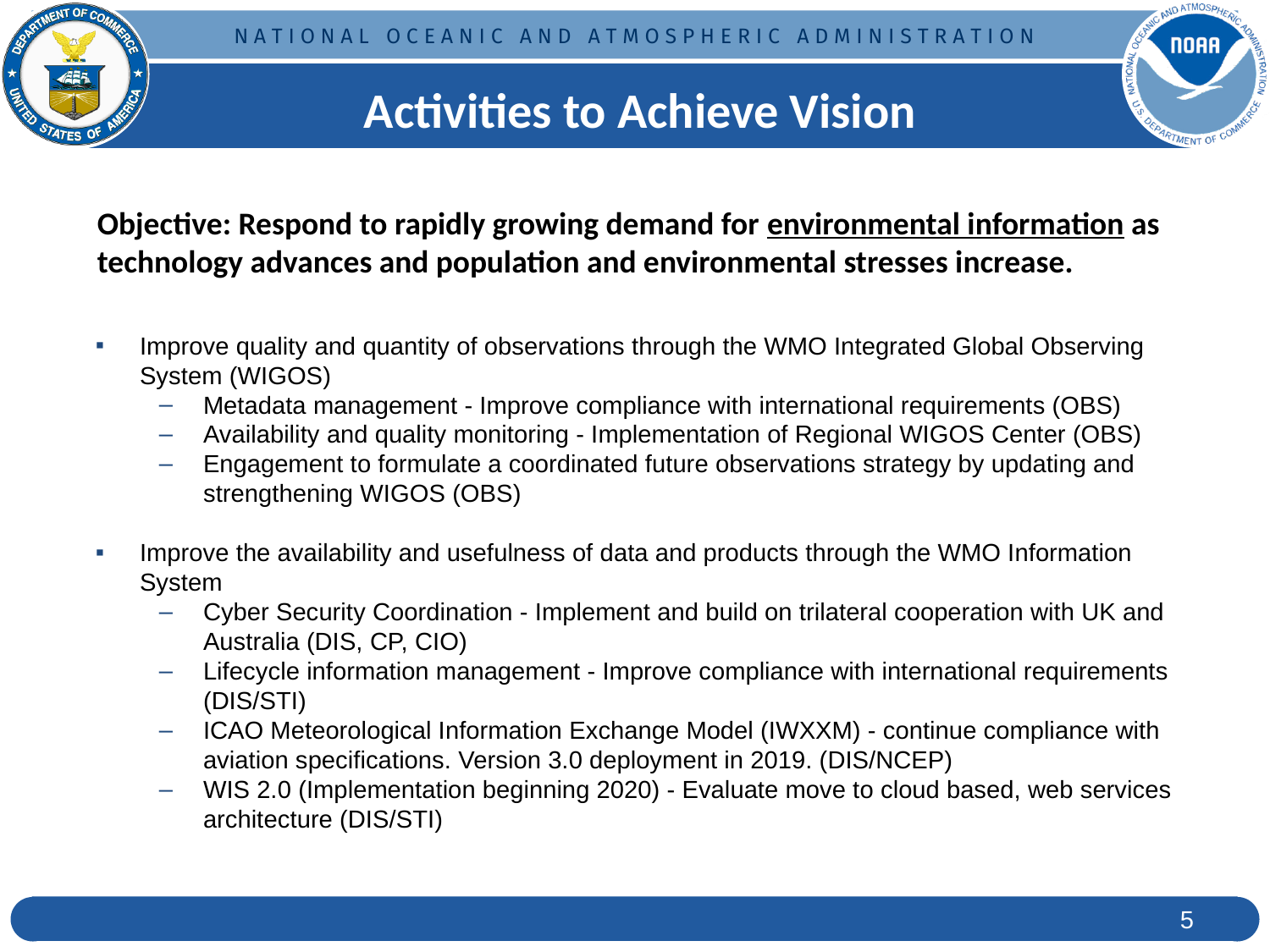

# Activities to Achieve Vision
Objective: Respond to rapidly growing demand for environmental information as technology advances and population and environmental stresses increase.
Improve quality and quantity of observations through the WMO Integrated Global Observing System (WIGOS)
Metadata management - Improve compliance with international requirements (OBS)
Availability and quality monitoring - Implementation of Regional WIGOS Center (OBS)
Engagement to formulate a coordinated future observations strategy by updating and strengthening WIGOS (OBS)
Improve the availability and usefulness of data and products through the WMO Information System
Cyber Security Coordination - Implement and build on trilateral cooperation with UK and Australia (DIS, CP, CIO)
Lifecycle information management - Improve compliance with international requirements (DIS/STI)
ICAO Meteorological Information Exchange Model (IWXXM) - continue compliance with aviation specifications. Version 3.0 deployment in 2019. (DIS/NCEP)
WIS 2.0 (Implementation beginning 2020) - Evaluate move to cloud based, web services architecture (DIS/STI)

5